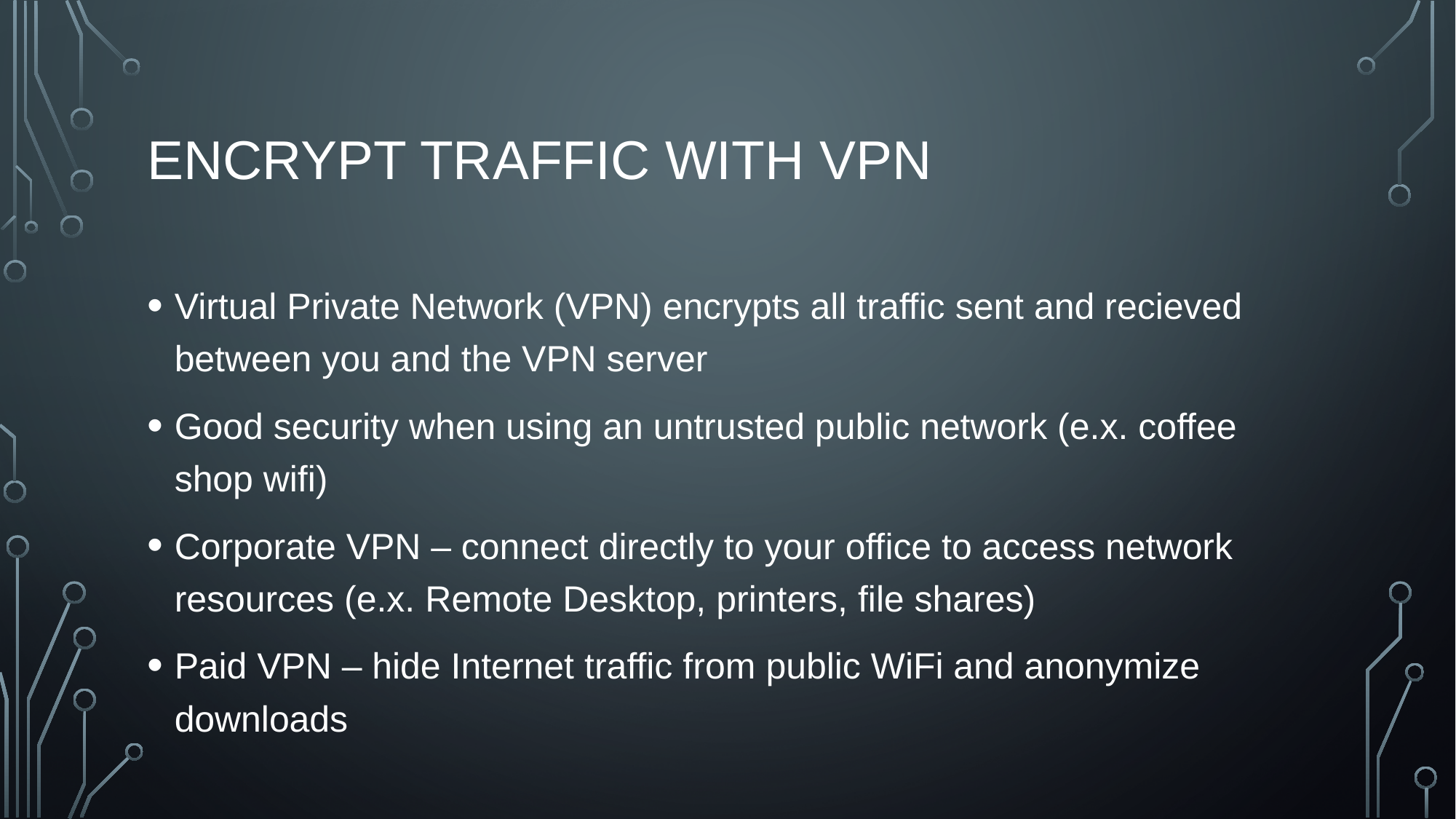

# Encrypt Traffic with VPN
Virtual Private Network (VPN) encrypts all traffic sent and recieved between you and the VPN server
Good security when using an untrusted public network (e.x. coffee shop wifi)
Corporate VPN – connect directly to your office to access network resources (e.x. Remote Desktop, printers, file shares)
Paid VPN – hide Internet traffic from public WiFi and anonymize downloads